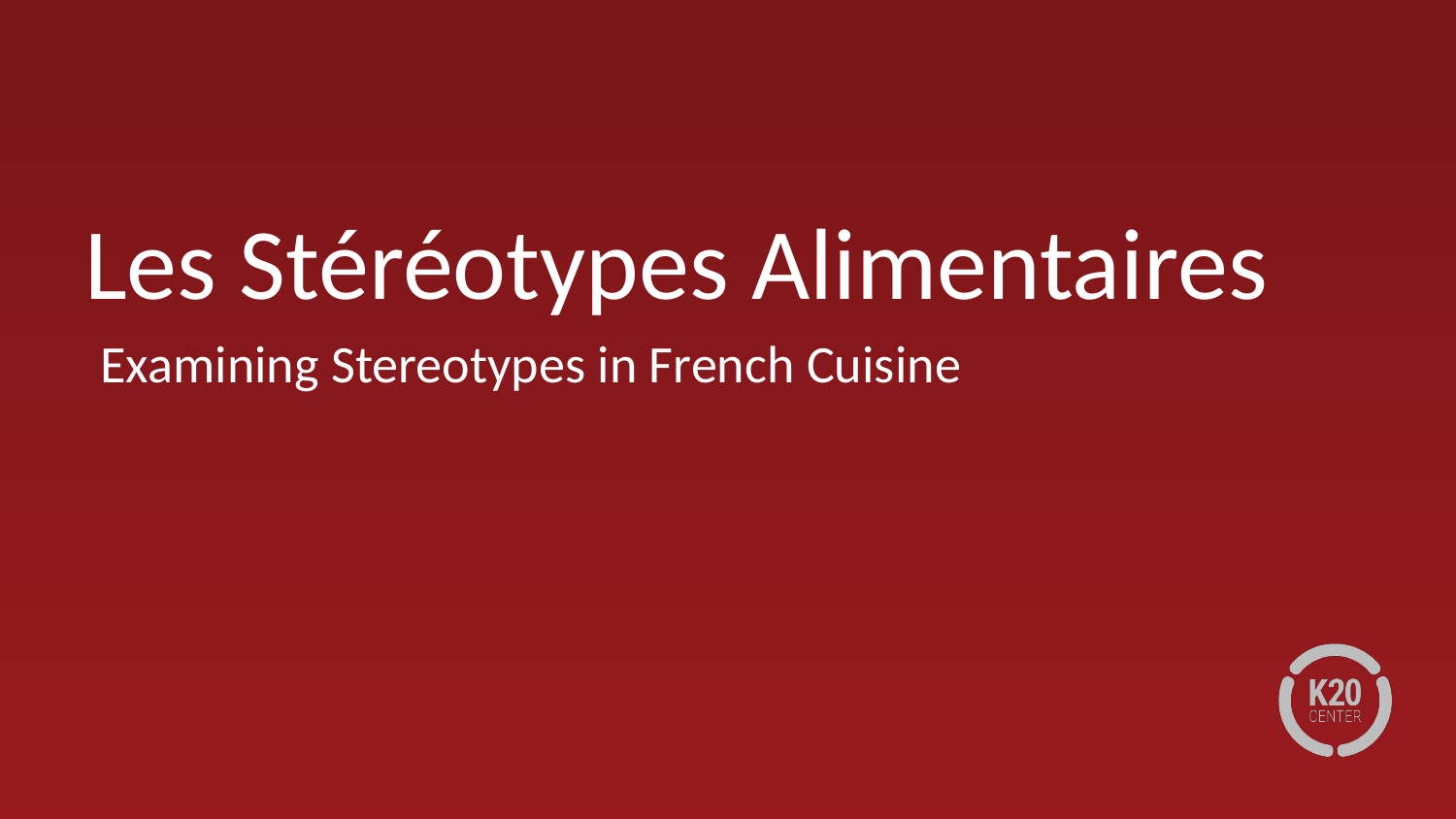

Les Stéréotypes Alimentaires
Examining Stereotypes in French Cuisine